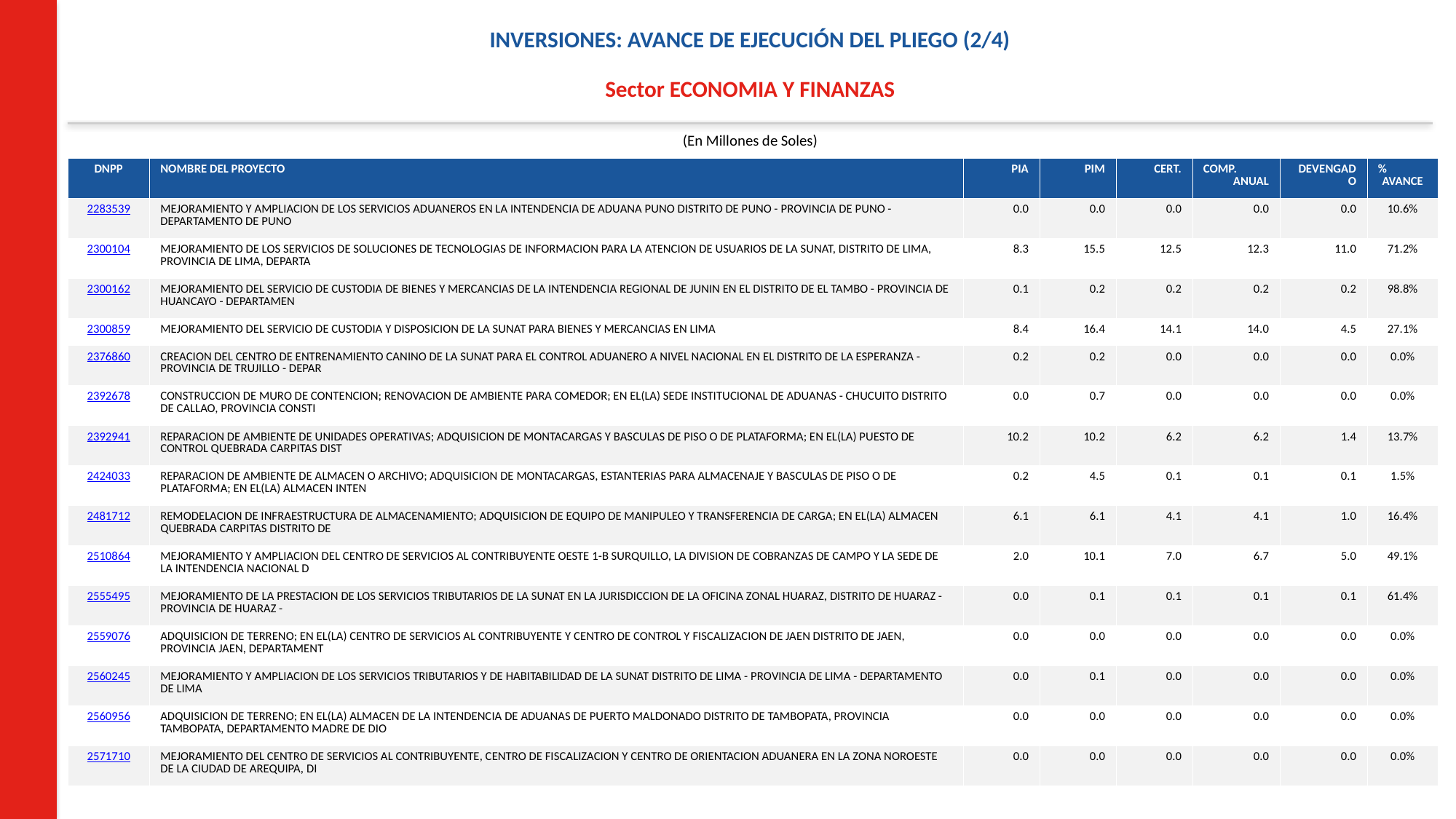

INVERSIONES: AVANCE DE EJECUCIÓN DEL PLIEGO (2/4)
Sector ECONOMIA Y FINANZAS

(En Millones de Soles)
| DNPP | NOMBRE DEL PROYECTO | PIA | PIM | CERT. | COMP. ANUAL | DEVENGADO | % AVANCE |
| --- | --- | --- | --- | --- | --- | --- | --- |
| 2283539 | MEJORAMIENTO Y AMPLIACION DE LOS SERVICIOS ADUANEROS EN LA INTENDENCIA DE ADUANA PUNO DISTRITO DE PUNO - PROVINCIA DE PUNO - DEPARTAMENTO DE PUNO | 0.0 | 0.0 | 0.0 | 0.0 | 0.0 | 10.6% |
| 2300104 | MEJORAMIENTO DE LOS SERVICIOS DE SOLUCIONES DE TECNOLOGIAS DE INFORMACION PARA LA ATENCION DE USUARIOS DE LA SUNAT, DISTRITO DE LIMA, PROVINCIA DE LIMA, DEPARTA | 8.3 | 15.5 | 12.5 | 12.3 | 11.0 | 71.2% |
| 2300162 | MEJORAMIENTO DEL SERVICIO DE CUSTODIA DE BIENES Y MERCANCIAS DE LA INTENDENCIA REGIONAL DE JUNIN EN EL DISTRITO DE EL TAMBO - PROVINCIA DE HUANCAYO - DEPARTAMEN | 0.1 | 0.2 | 0.2 | 0.2 | 0.2 | 98.8% |
| 2300859 | MEJORAMIENTO DEL SERVICIO DE CUSTODIA Y DISPOSICION DE LA SUNAT PARA BIENES Y MERCANCIAS EN LIMA | 8.4 | 16.4 | 14.1 | 14.0 | 4.5 | 27.1% |
| 2376860 | CREACION DEL CENTRO DE ENTRENAMIENTO CANINO DE LA SUNAT PARA EL CONTROL ADUANERO A NIVEL NACIONAL EN EL DISTRITO DE LA ESPERANZA - PROVINCIA DE TRUJILLO - DEPAR | 0.2 | 0.2 | 0.0 | 0.0 | 0.0 | 0.0% |
| 2392678 | CONSTRUCCION DE MURO DE CONTENCION; RENOVACION DE AMBIENTE PARA COMEDOR; EN EL(LA) SEDE INSTITUCIONAL DE ADUANAS - CHUCUITO DISTRITO DE CALLAO, PROVINCIA CONSTI | 0.0 | 0.7 | 0.0 | 0.0 | 0.0 | 0.0% |
| 2392941 | REPARACION DE AMBIENTE DE UNIDADES OPERATIVAS; ADQUISICION DE MONTACARGAS Y BASCULAS DE PISO O DE PLATAFORMA; EN EL(LA) PUESTO DE CONTROL QUEBRADA CARPITAS DIST | 10.2 | 10.2 | 6.2 | 6.2 | 1.4 | 13.7% |
| 2424033 | REPARACION DE AMBIENTE DE ALMACEN O ARCHIVO; ADQUISICION DE MONTACARGAS, ESTANTERIAS PARA ALMACENAJE Y BASCULAS DE PISO O DE PLATAFORMA; EN EL(LA) ALMACEN INTEN | 0.2 | 4.5 | 0.1 | 0.1 | 0.1 | 1.5% |
| 2481712 | REMODELACION DE INFRAESTRUCTURA DE ALMACENAMIENTO; ADQUISICION DE EQUIPO DE MANIPULEO Y TRANSFERENCIA DE CARGA; EN EL(LA) ALMACEN QUEBRADA CARPITAS DISTRITO DE | 6.1 | 6.1 | 4.1 | 4.1 | 1.0 | 16.4% |
| 2510864 | MEJORAMIENTO Y AMPLIACION DEL CENTRO DE SERVICIOS AL CONTRIBUYENTE OESTE 1-B SURQUILLO, LA DIVISION DE COBRANZAS DE CAMPO Y LA SEDE DE LA INTENDENCIA NACIONAL D | 2.0 | 10.1 | 7.0 | 6.7 | 5.0 | 49.1% |
| 2555495 | MEJORAMIENTO DE LA PRESTACION DE LOS SERVICIOS TRIBUTARIOS DE LA SUNAT EN LA JURISDICCION DE LA OFICINA ZONAL HUARAZ, DISTRITO DE HUARAZ - PROVINCIA DE HUARAZ - | 0.0 | 0.1 | 0.1 | 0.1 | 0.1 | 61.4% |
| 2559076 | ADQUISICION DE TERRENO; EN EL(LA) CENTRO DE SERVICIOS AL CONTRIBUYENTE Y CENTRO DE CONTROL Y FISCALIZACION DE JAEN DISTRITO DE JAEN, PROVINCIA JAEN, DEPARTAMENT | 0.0 | 0.0 | 0.0 | 0.0 | 0.0 | 0.0% |
| 2560245 | MEJORAMIENTO Y AMPLIACION DE LOS SERVICIOS TRIBUTARIOS Y DE HABITABILIDAD DE LA SUNAT DISTRITO DE LIMA - PROVINCIA DE LIMA - DEPARTAMENTO DE LIMA | 0.0 | 0.1 | 0.0 | 0.0 | 0.0 | 0.0% |
| 2560956 | ADQUISICION DE TERRENO; EN EL(LA) ALMACEN DE LA INTENDENCIA DE ADUANAS DE PUERTO MALDONADO DISTRITO DE TAMBOPATA, PROVINCIA TAMBOPATA, DEPARTAMENTO MADRE DE DIO | 0.0 | 0.0 | 0.0 | 0.0 | 0.0 | 0.0% |
| 2571710 | MEJORAMIENTO DEL CENTRO DE SERVICIOS AL CONTRIBUYENTE, CENTRO DE FISCALIZACION Y CENTRO DE ORIENTACION ADUANERA EN LA ZONA NOROESTE DE LA CIUDAD DE AREQUIPA, DI | 0.0 | 0.0 | 0.0 | 0.0 | 0.0 | 0.0% |